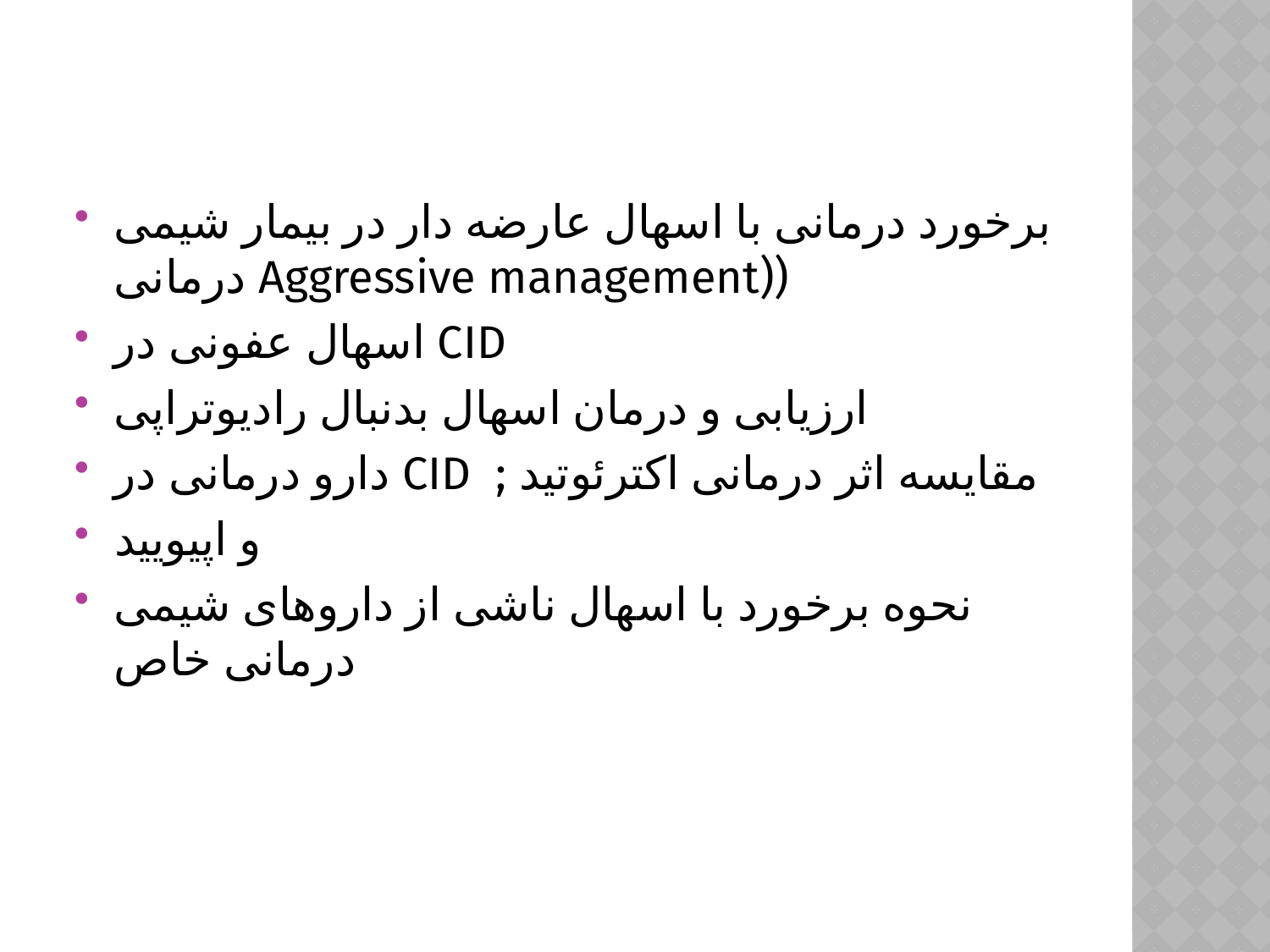

#
برخورد درمانی با اسهال عارضه دار در بیمار شیمی درمانی Aggressive management))
اسهال عفونی در CID
ارزیابی و درمان اسهال بدنبال رادیوتراپی
دارو درمانی در CID  ; مقایسه اثر درمانی اکترئوتید
و اپیویید
نحوه برخورد با اسهال ناشی از داروهای شیمی درمانی خاص